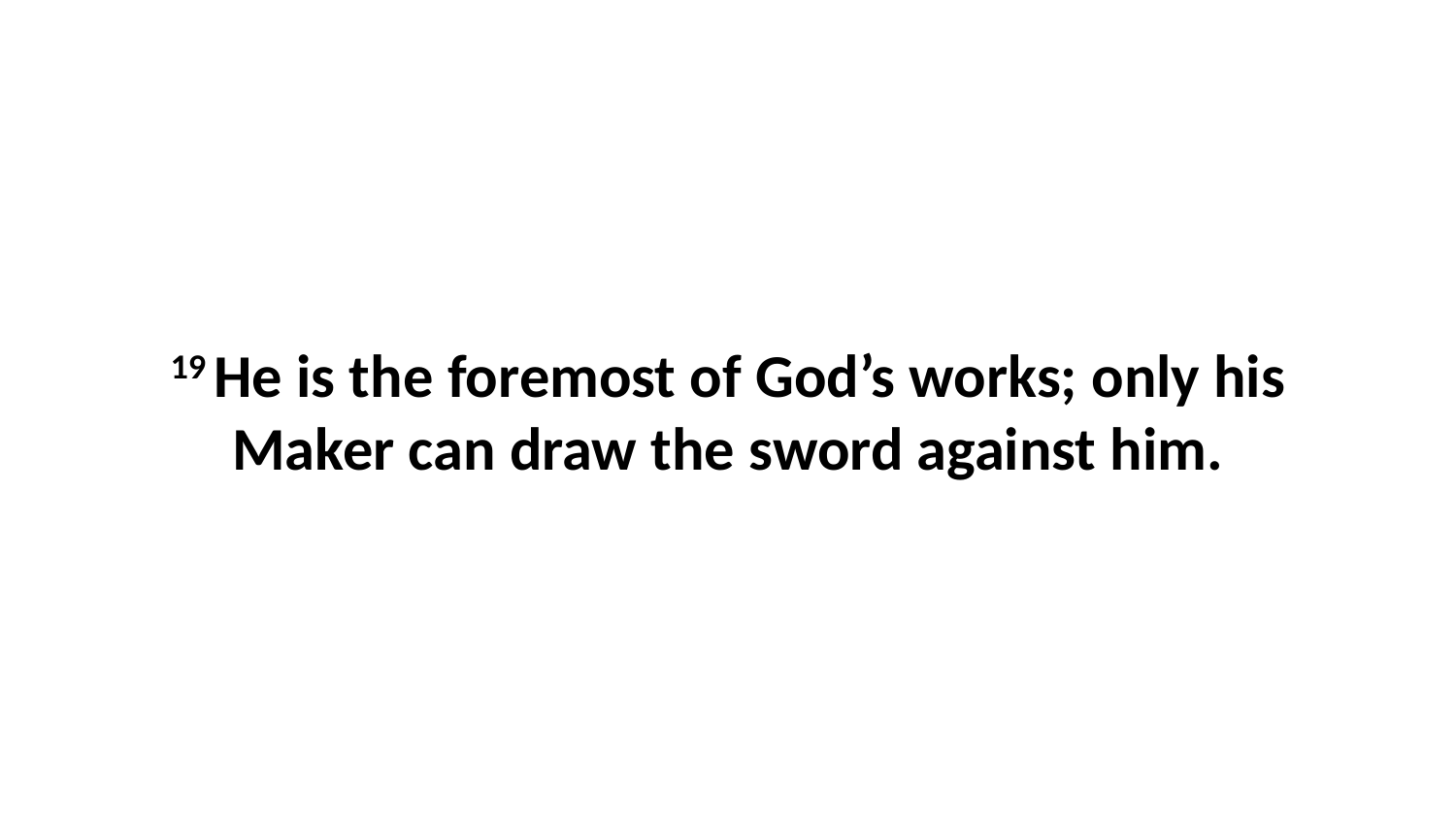

19 He is the foremost of God’s works; only his Maker can draw the sword against him.